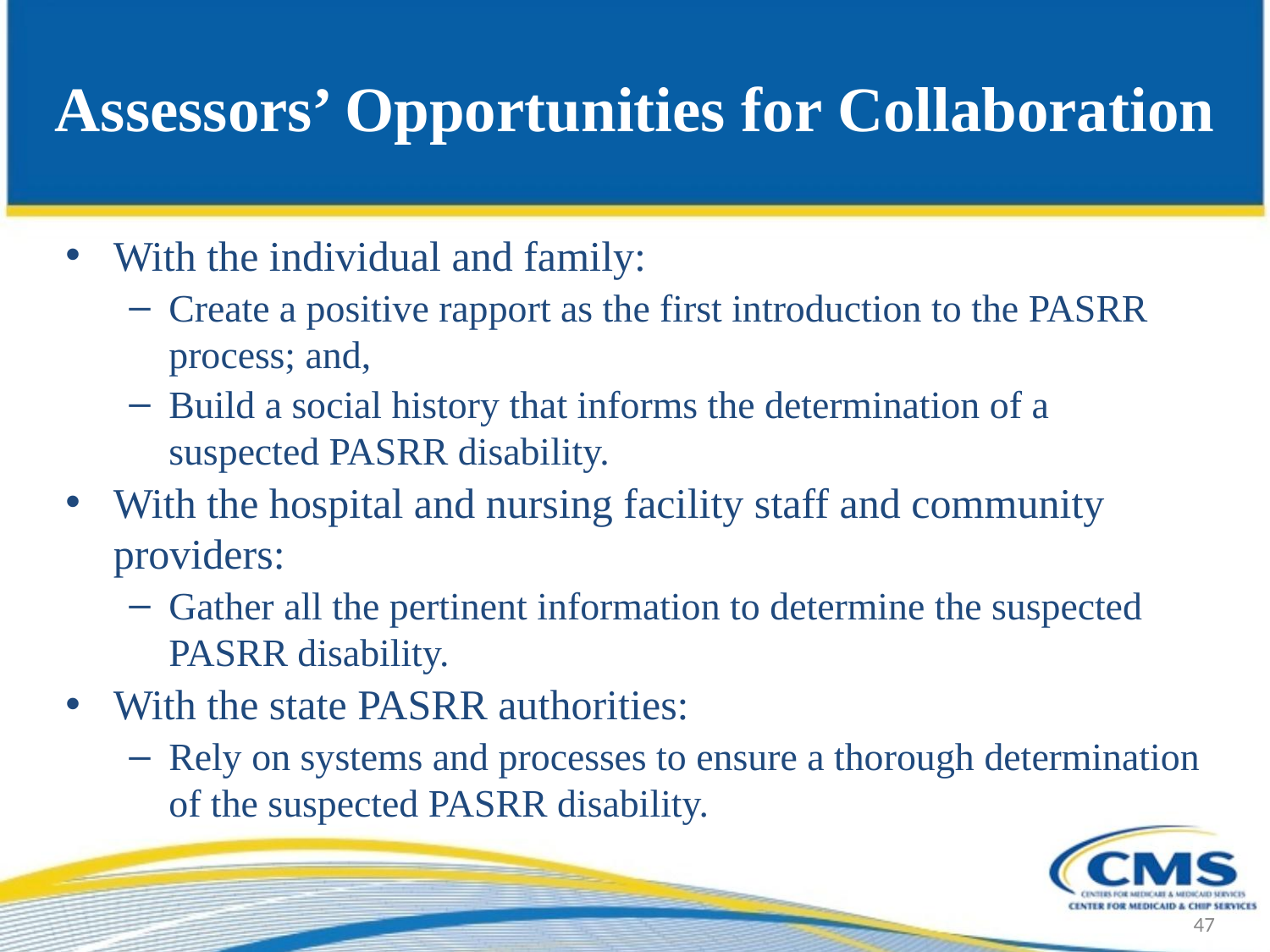

# Assessors’ Opportunities for Collaboration
With the individual and family:
Create a positive rapport as the first introduction to the PASRR process; and,
Build a social history that informs the determination of a suspected PASRR disability.
With the hospital and nursing facility staff and community providers:
Gather all the pertinent information to determine the suspected PASRR disability.
With the state PASRR authorities:
Rely on systems and processes to ensure a thorough determination of the suspected PASRR disability.

47